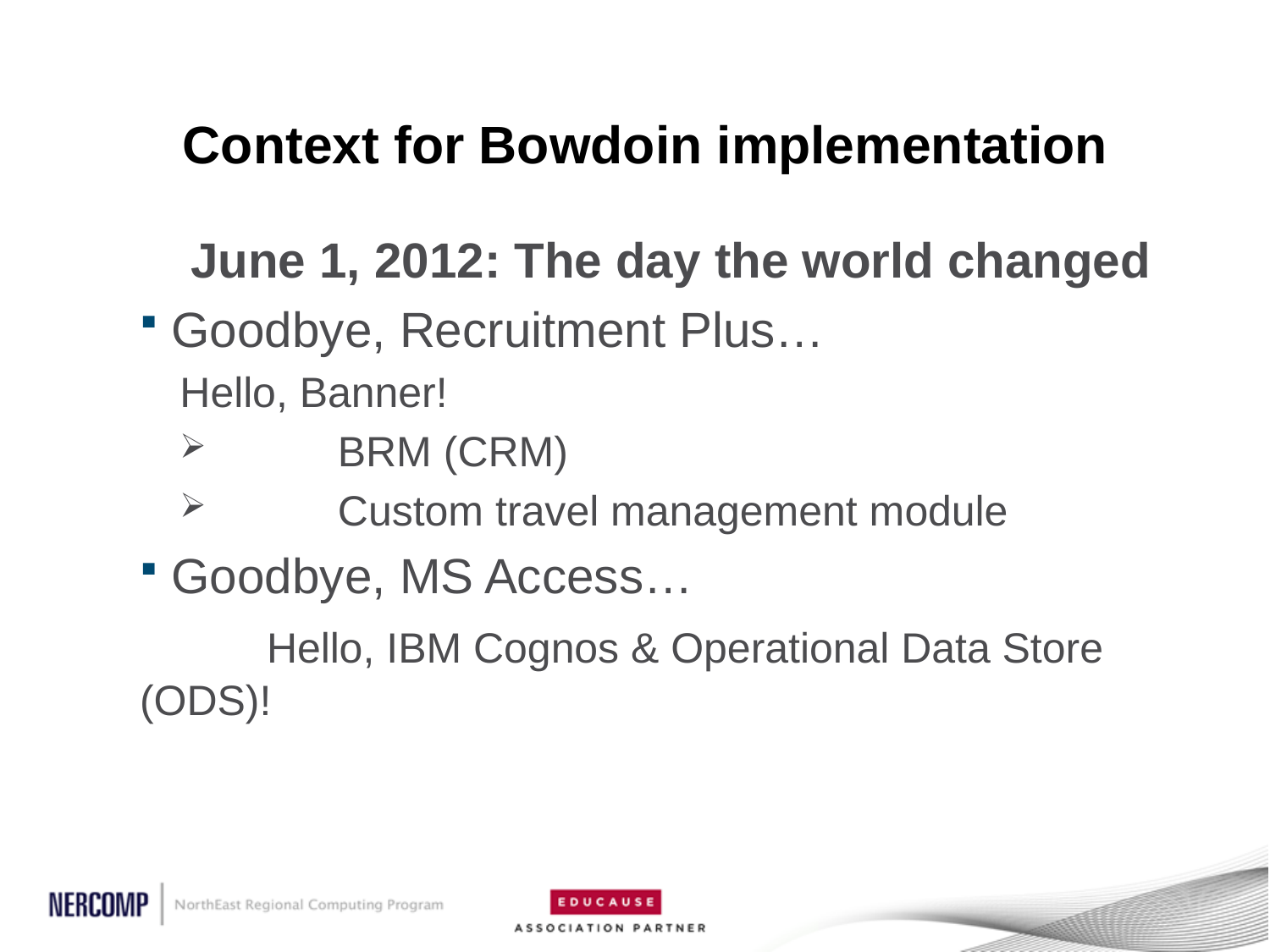

# Context for Bowdoin implementation
June 1, 2012: The day the world changed
Goodbye, Recruitment Plus…
Hello, Banner!
	BRM (CRM)
	Custom travel management module
Goodbye, MS Access…
	Hello, IBM Cognos & Operational Data Store (ODS)!